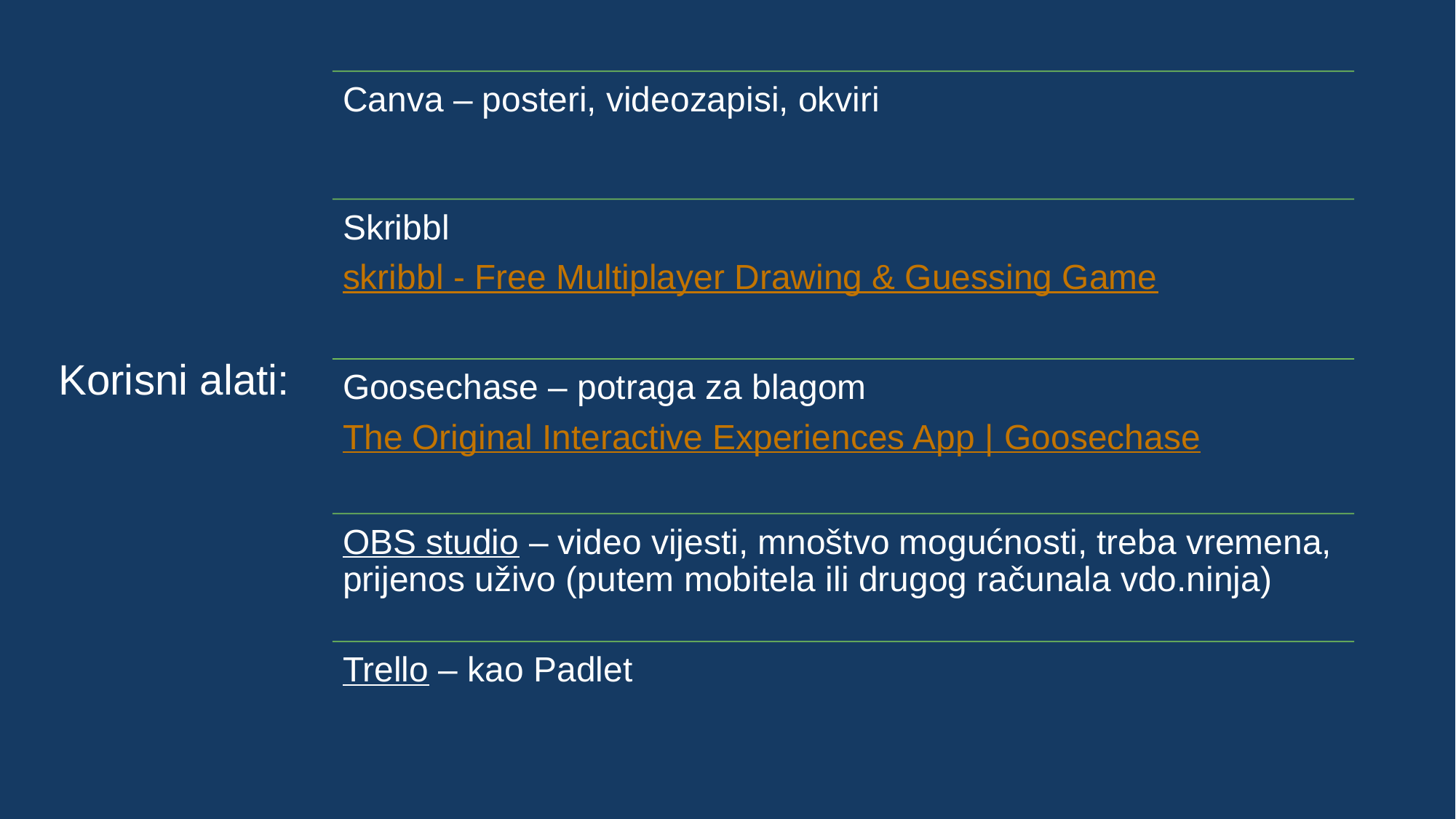

Canva – posteri, videozapisi, okviri
Skribbl
skribbl - Free Multiplayer Drawing & Guessing Game
Goosechase – potraga za blagom
The Original Interactive Experiences App | Goosechase
OBS studio – video vijesti, mnoštvo mogućnosti, treba vremena, prijenos uživo (putem mobitela ili drugog računala vdo.ninja)
Trello – kao Padlet
Korisni alati: